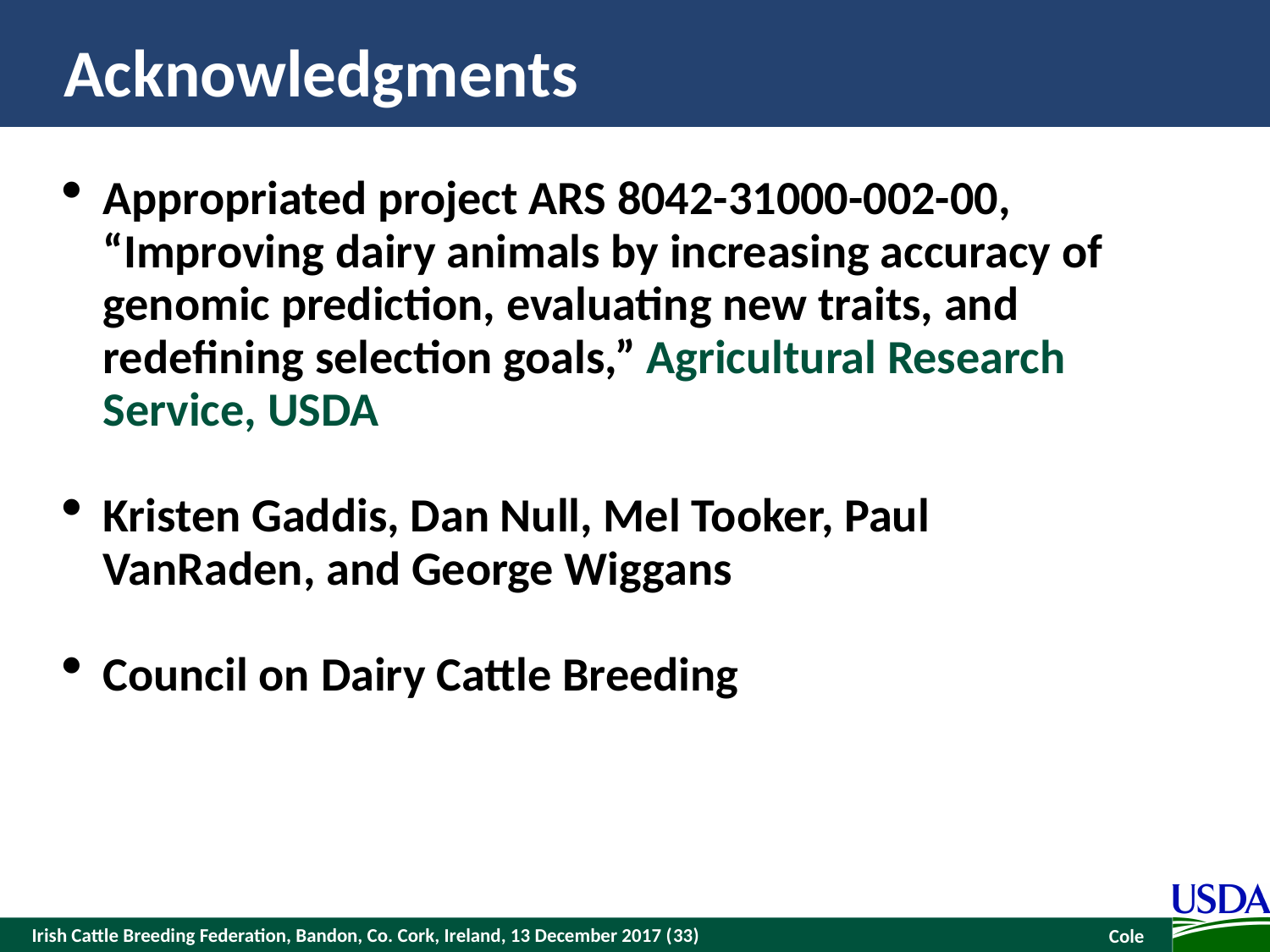

# Acknowledgments
Appropriated project ARS 8042-31000-002-00, “Improving dairy animals by increasing accuracy of genomic prediction, evaluating new traits, and redefining selection goals,” Agricultural Research Service, USDA
Kristen Gaddis, Dan Null, Mel Tooker, Paul VanRaden, and George Wiggans
Council on Dairy Cattle Breeding